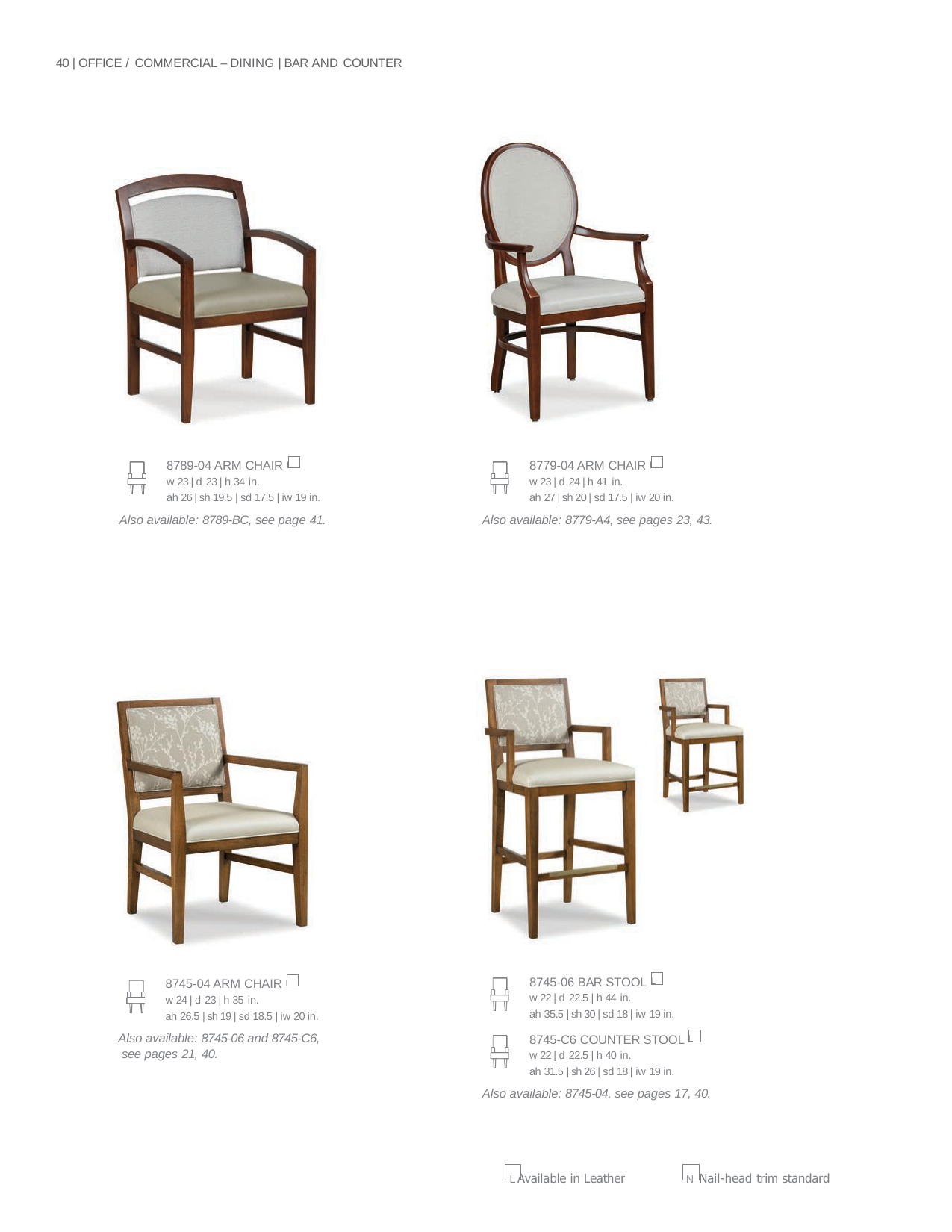

40 | OFFICE / COMMERCIAL – DINING | BAR AND COUNTER

| 8789-04 ARM CHAIR L w 23 | d 23 | h 34 in. ah 26 | sh 19.5 | sd 17.5 | iw 19 in. |
| --- |
| Also available: 8789-BC, see page 41. |
| 8779-04 ARM CHAIR L w 23 | d 24 | h 41 in. ah 27 | sh 20 | sd 17.5 | iw 20 in. |
| --- |
| Also available: 8779-A4, see pages 23, 43. |

| 8745-06 BAR STOOL L w 22 | d 22.5 | h 44 in. ah 35.5 | sh 30 | sd 18 | iw 19 in. |
| --- |
| 8745-C6 COUNTER STOOL L w 22 | d 22.5 | h 40 in. ah 31.5 | sh 26 | sd 18 | iw 19 in. |
| Also available: 8745-04, see pages 17, 40. |

| 8745-04 ARM CHAIR L w 24 | d 23 | h 35 in. ah 26.5 | sh 19 | sd 18.5 | iw 20 in. |
| --- |
| Also available: 8745-06 and 8745-C6, see pages 21, 40. |

L Available in Leather
N Nail-head trim standard